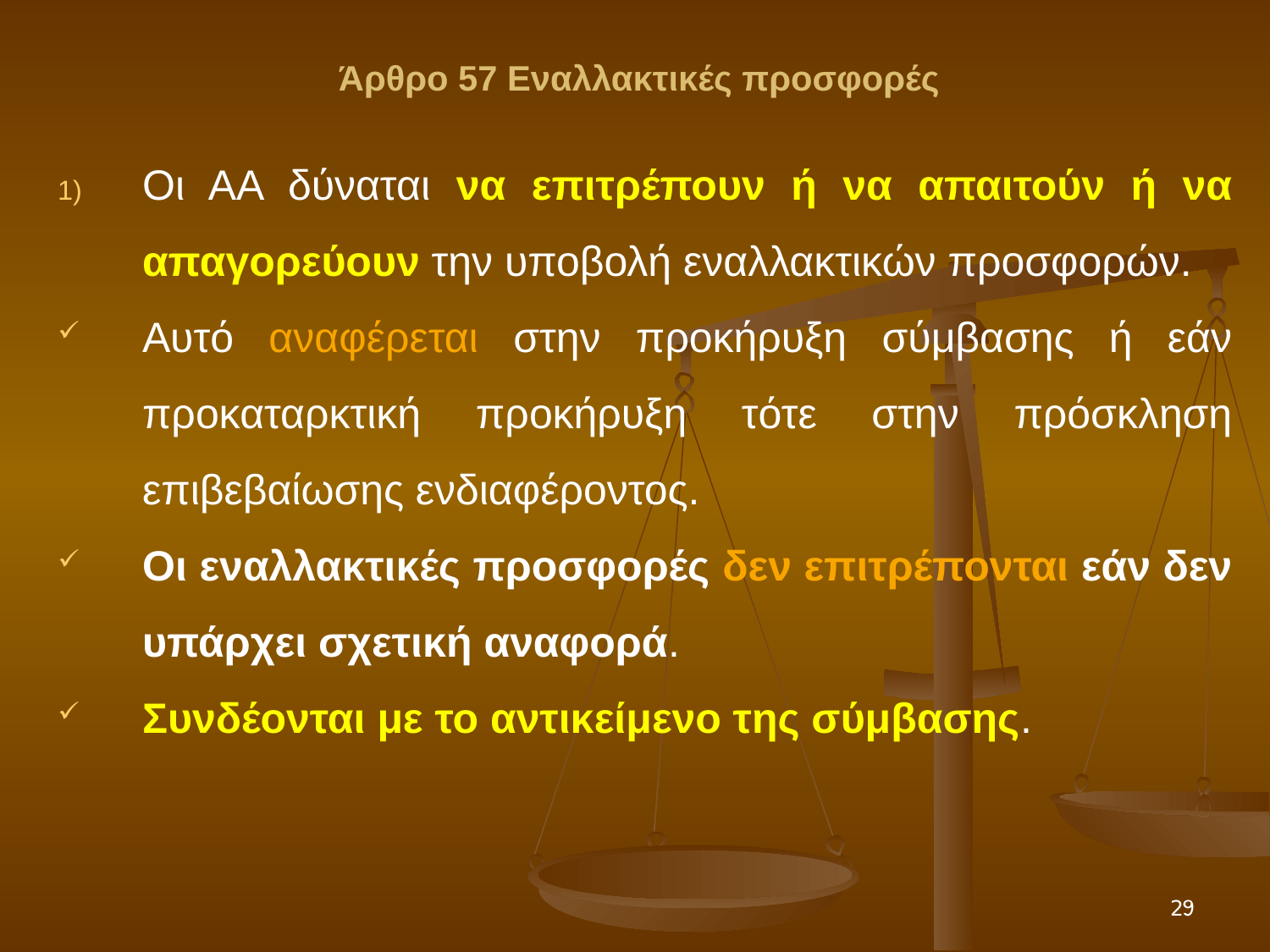

Άρθρο 57 Εναλλακτικές προσφορές
Οι ΑΑ δύναται να επιτρέπουν ή να απαιτούν ή να απαγορεύουν την υποβολή εναλλακτικών προσφορών.
Αυτό αναφέρεται στην προκήρυξη σύμβασης ή εάν προκαταρκτική προκήρυξη τότε στην πρόσκληση επιβεβαίωσης ενδιαφέροντος.
Οι εναλλακτικές προσφορές δεν επιτρέπονται εάν δεν υπάρχει σχετική αναφορά.
Συνδέονται με το αντικείμενο της σύμβασης.
29